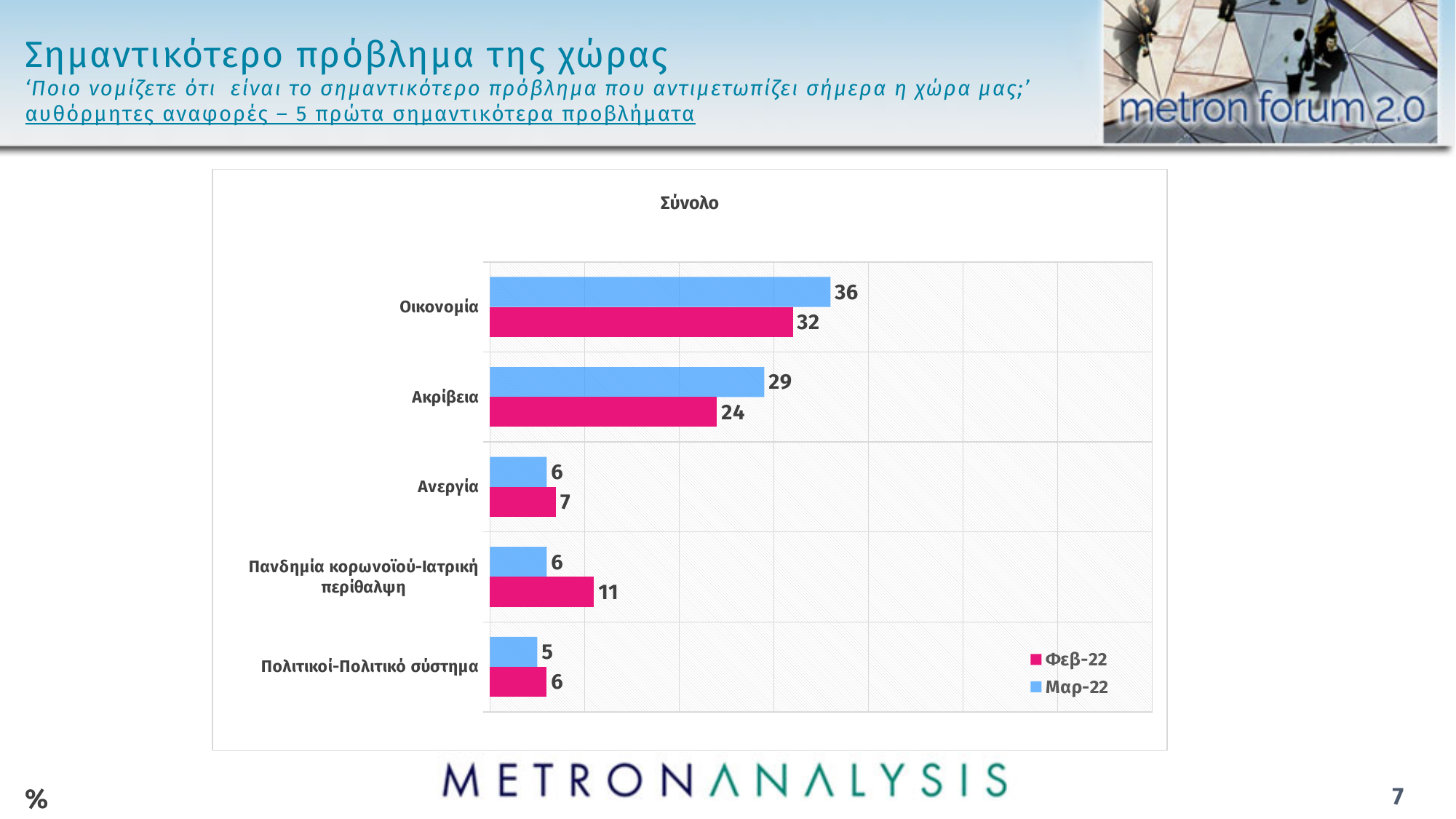

# Σημαντικότερο πρόβλημα της χώρας ‘Ποιο νομίζετε ότι  είναι το σημαντικότερο πρόβλημα που αντιμετωπίζει σήμερα η χώρα μας;’ αυθόρμητες αναφορές – 5 πρώτα σημαντικότερα προβλήματα

### Chart: Σύνολο

| Category | Μαρ-22 | Φεβ-22 |
|---|---|---|
| Οικονομία | 36.0 | 32.0 |
| Ακρίβεια | 29.0 | 24.0 |
| Ανεργία | 6.0 | 7.0 |
| Πανδημία κορωνοϊού-Ιατρική περίθαλψη | 6.0 | 11.0 |
| Πολιτικοί-Πολιτικό σύστημα | 5.0 | 6.0 |
%
7